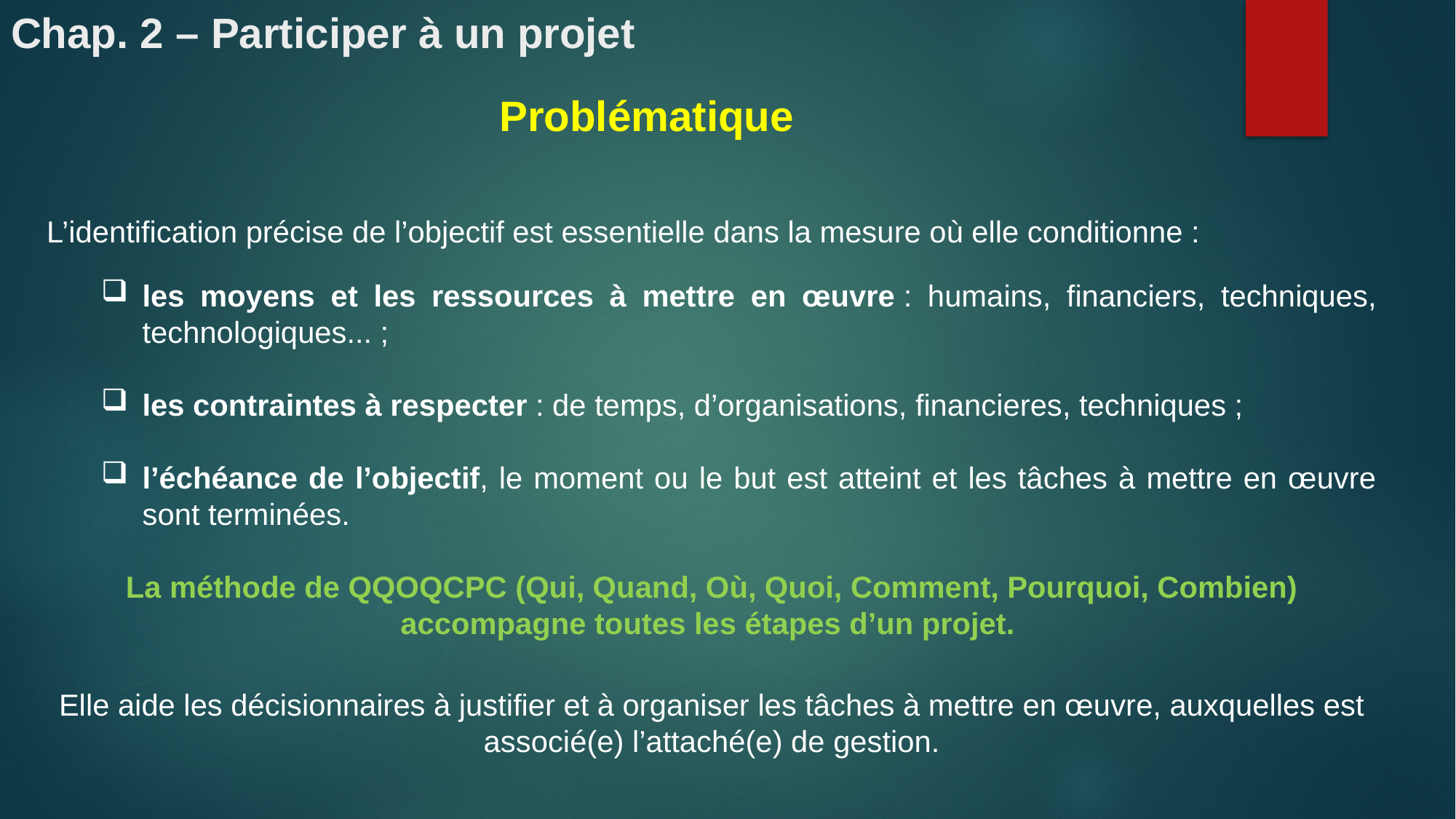

# Chap. 2 – Participer à un projet
Problématique
L’identification précise de l’objectif est essentielle dans la mesure où elle conditionne :
les moyens et les ressources à mettre en œuvre : humains, financiers, techniques, technologiques... ;
les contraintes à respecter : de temps, d’organisations, financieres, techniques ;
l’échéance de l’objectif, le moment ou le but est atteint et les tâches à mettre en œuvre sont terminées.
La méthode de QQOQCPC (Qui, Quand, Où, Quoi, Comment, Pourquoi, Combien) accompagne toutes les étapes d’un projet.
Elle aide les décisionnaires à justifier et à organiser les tâches à mettre en œuvre, auxquelles est associé(e) l’attaché(e) de gestion.